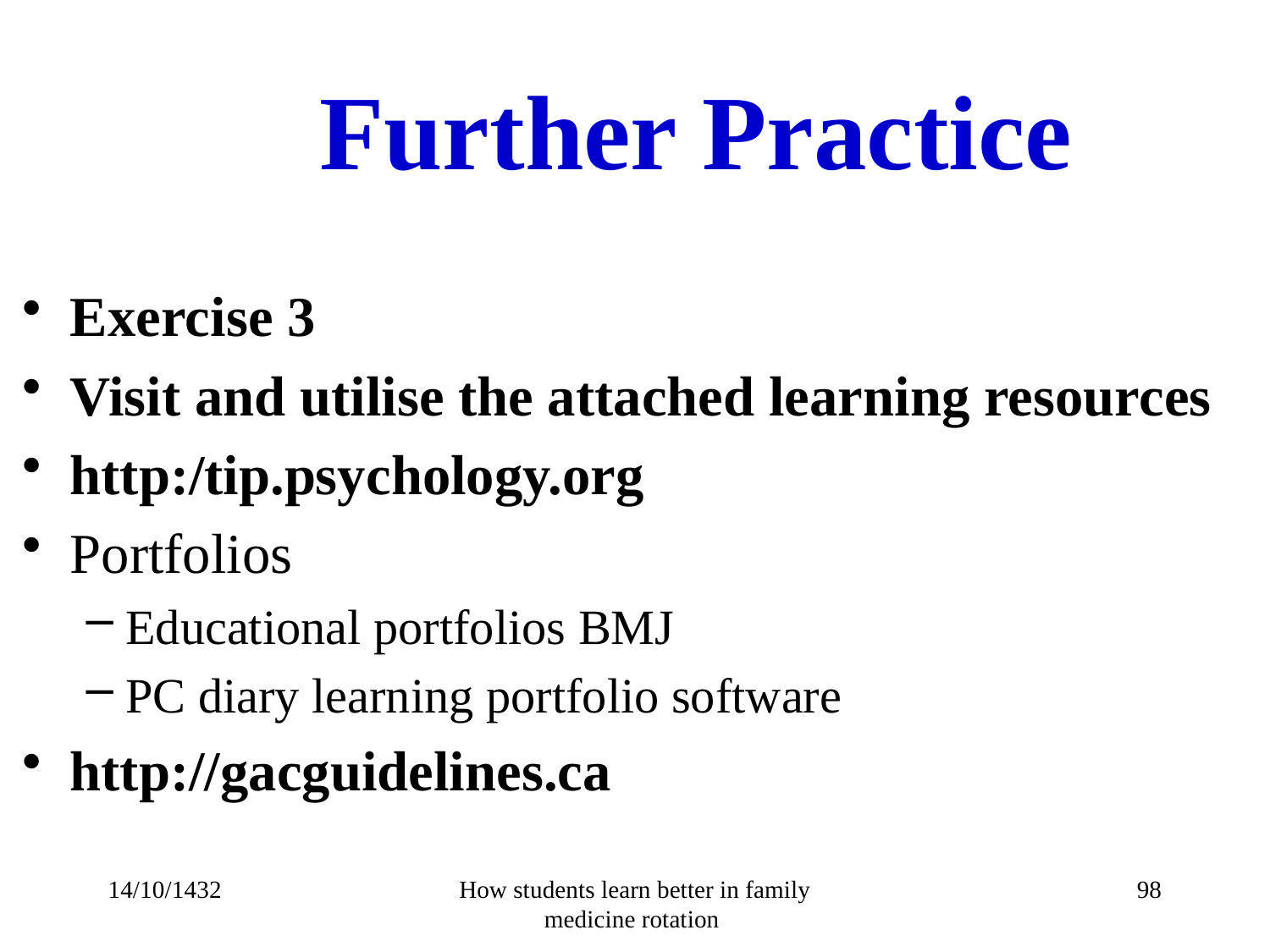

# Further Practice
Exercise 3
Visit and utilise the attached learning resources
http:/tip.psychology.org
Portfolios
Educational portfolios BMJ
PC diary learning portfolio software
http://gacguidelines.ca
14/10/1432
How students learn better in family medicine rotation
98